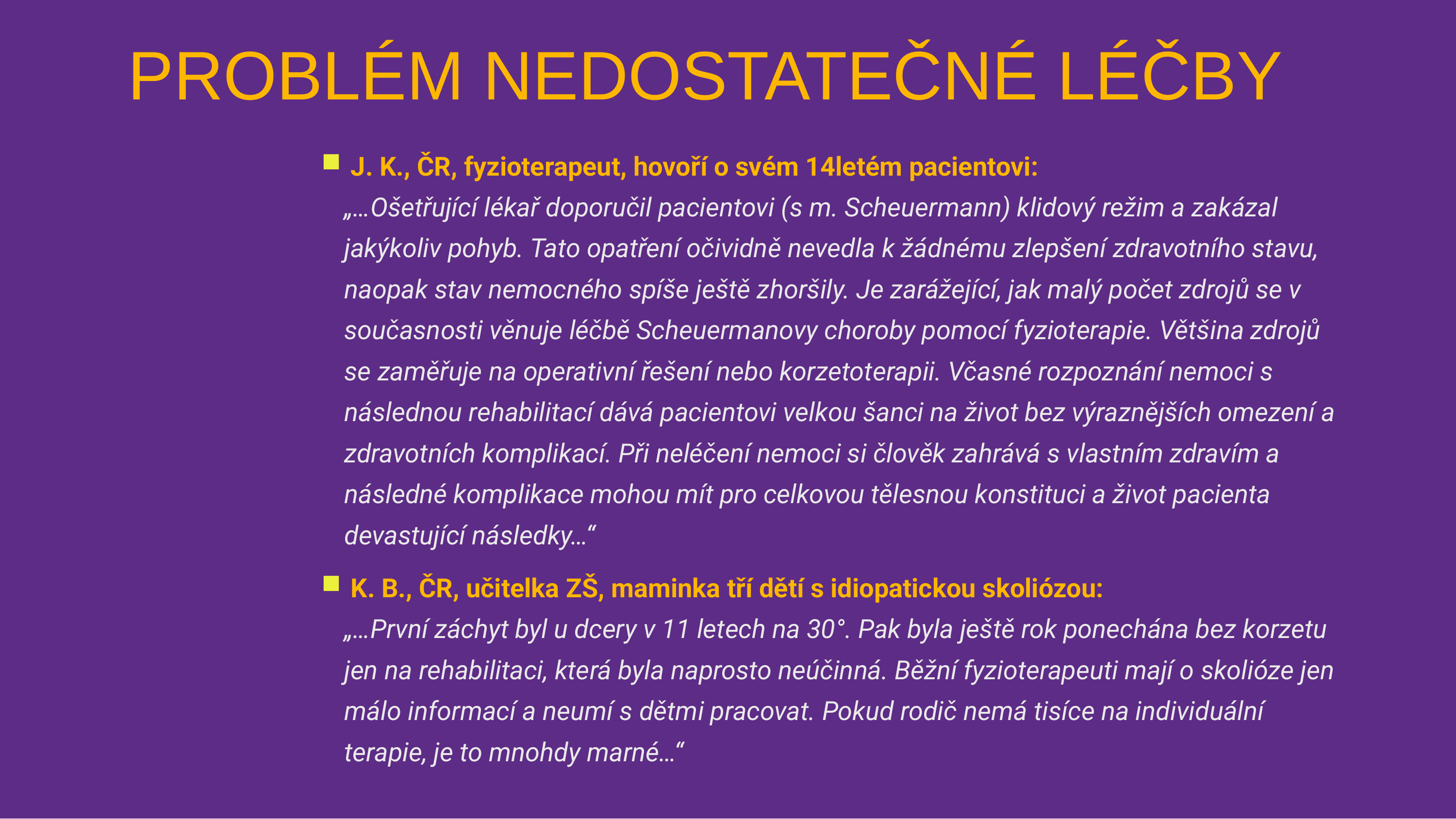

14
# PROBLÉM NEDOSTATEČNÉ LÉČBY
 J. K., ČR, fyzioterapeut, hovoří o svém 14letém pacientovi:
„…Ošetřující lékař doporučil pacientovi (s m. Scheuermann) klidový režim a zakázal jakýkoliv pohyb. Tato opatření očividně nevedla k žádnému zlepšení zdravotního stavu, naopak stav nemocného spíše ještě zhoršily. Je zarážející, jak malý počet zdrojů se v současnosti věnuje léčbě Scheuermanovy choroby pomocí fyzioterapie. Většina zdrojů se zaměřuje na operativní řešení nebo korzetoterapii. Včasné rozpoznání nemoci s následnou rehabilitací dává pacientovi velkou šanci na život bez výraznějších omezení a zdravotních komplikací. Při neléčení nemoci si člověk zahrává s vlastním zdravím a následné komplikace mohou mít pro celkovou tělesnou konstituci a život pacienta devastující následky…“
 K. B., ČR, učitelka ZŠ, maminka tří dětí s idiopatickou skoliózou:
„…První záchyt byl u dcery v 11 letech na 30°. Pak byla ještě rok ponechána bez korzetu jen na rehabilitaci, která byla naprosto neúčinná. Běžní fyzioterapeuti mají o skolióze jen málo informací a neumí s dětmi pracovat. Pokud rodič nemá tisíce na individuální terapie, je to mnohdy marné…“